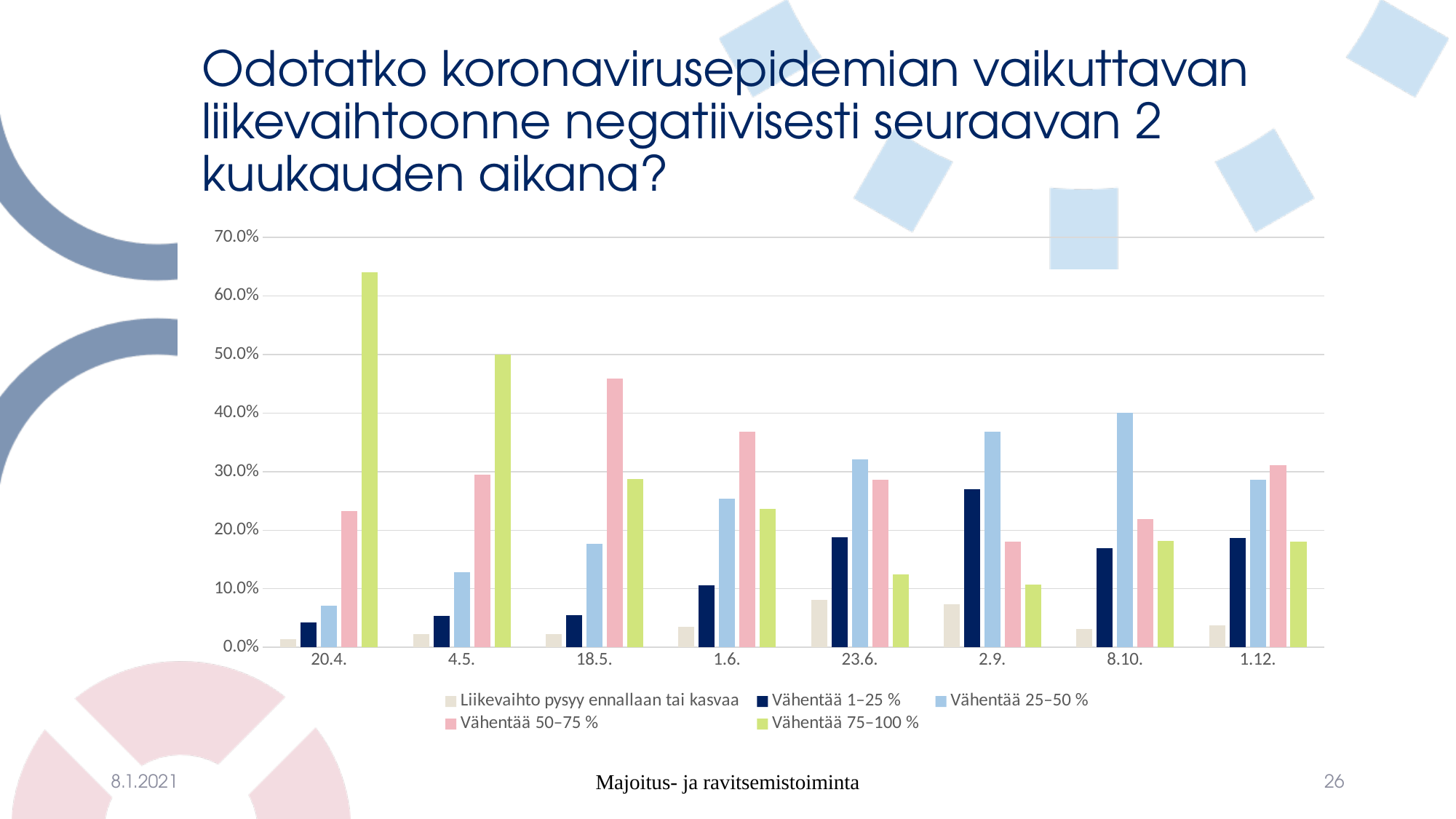

# Odotatko koronavirusepidemian vaikuttavan liikevaihtoonne negatiivisesti seuraavan 2 kuukauden aikana?

### Chart

| Category | Liikevaihto pysyy ennallaan tai kasvaa  | Vähentää 1–25 % | Vähentää 25–50 %  | Vähentää 50–75 % | Vähentää 75–100 %  |
|---|---|---|---|---|---|
| 20.4. | 0.0140845070422535 | 0.0422535211267606 | 0.0704225352112676 | 0.232394366197183 | 0.640845070422535 |
| 4.5. | 0.0227272727272727 | 0.053030303030303 | 0.128787878787879 | 0.295454545454545 | 0.5 |
| 18.5. | 0.0220994475138122 | 0.0552486187845304 | 0.176795580110497 | 0.458563535911602 | 0.287292817679558 |
| 1.6. | 0.03508771929824561 | 0.10526315789473684 | 0.25438596491228066 | 0.368421052631579 | 0.2368421052631579 |
| 23.6. | 0.08035714285714286 | 0.1875 | 0.32142857142857145 | 0.28571428571428575 | 0.125 |
| 2.9. | 0.07377049180327869 | 0.27049180327868855 | 0.36885245901639346 | 0.18032786885245902 | 0.10655737704918034 |
| 8.10. | 0.03125 | 0.16875 | 0.4 | 0.21875 | 0.18125 |
| 1.12. | 0.037267080745341616 | 0.1863354037267081 | 0.28571428571428575 | 0.31055900621118016 | 0.18012422360248445 |
8.1.2021
Majoitus- ja ravitsemistoiminta
26